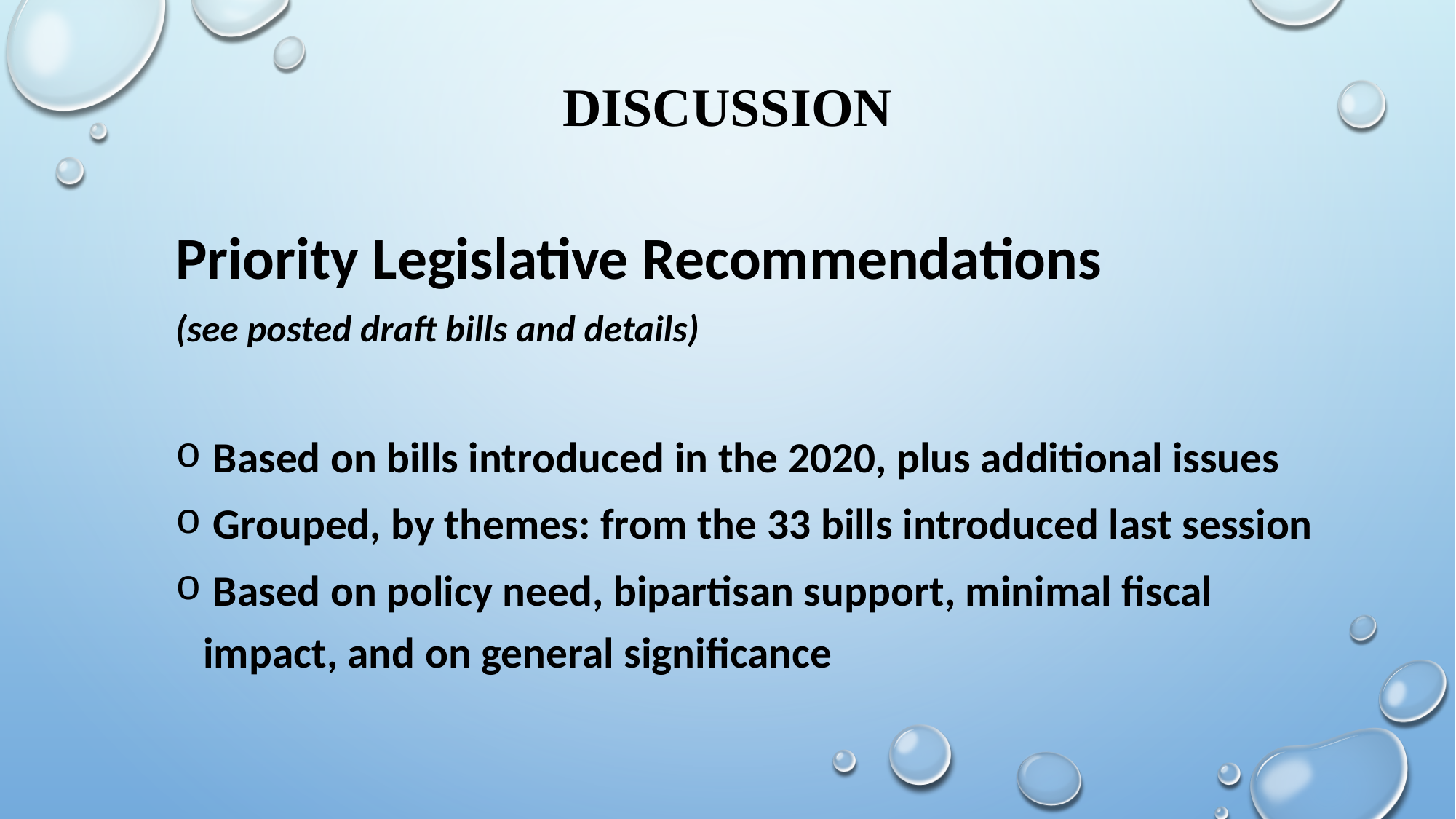

# discussion

Priority Legislative Recommendations
(see posted draft bills and details)

 Based on bills introduced in the 2020, plus additional issues
 Grouped, by themes: from the 33 bills introduced last session
 Based on policy need, bipartisan support, minimal fiscal impact, and on general significance